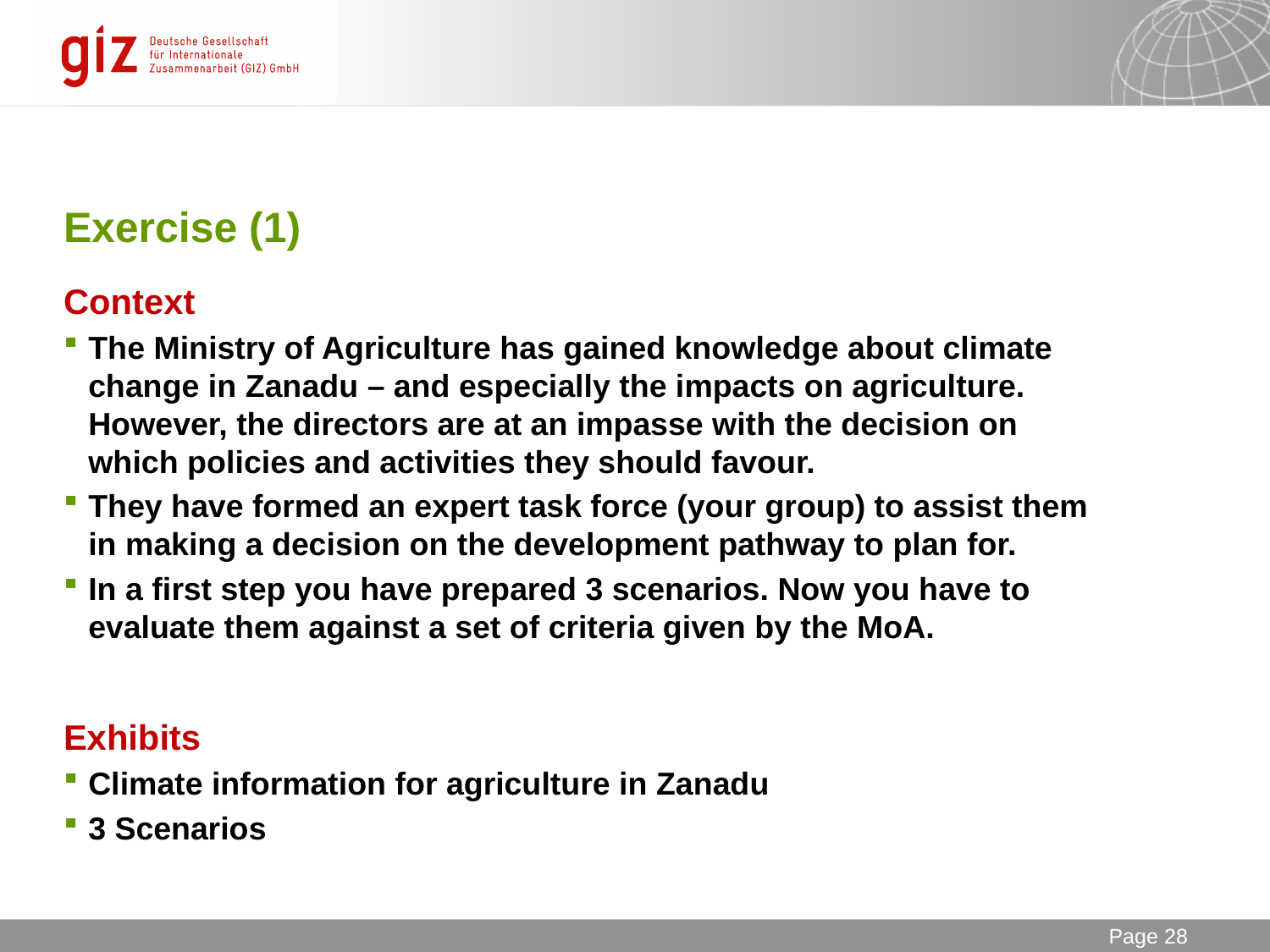

# Exercise (1)
Context
The Ministry of Agriculture has gained knowledge about climate change in Zanadu – and especially the impacts on agriculture. However, the directors are at an impasse with the decision on which policies and activities they should favour.
They have formed an expert task force (your group) to assist them in making a decision on the development pathway to plan for.
In a first step you have prepared 3 scenarios. Now you have to evaluate them against a set of criteria given by the MoA.

Exhibits
Climate information for agriculture in Zanadu
3 Scenarios